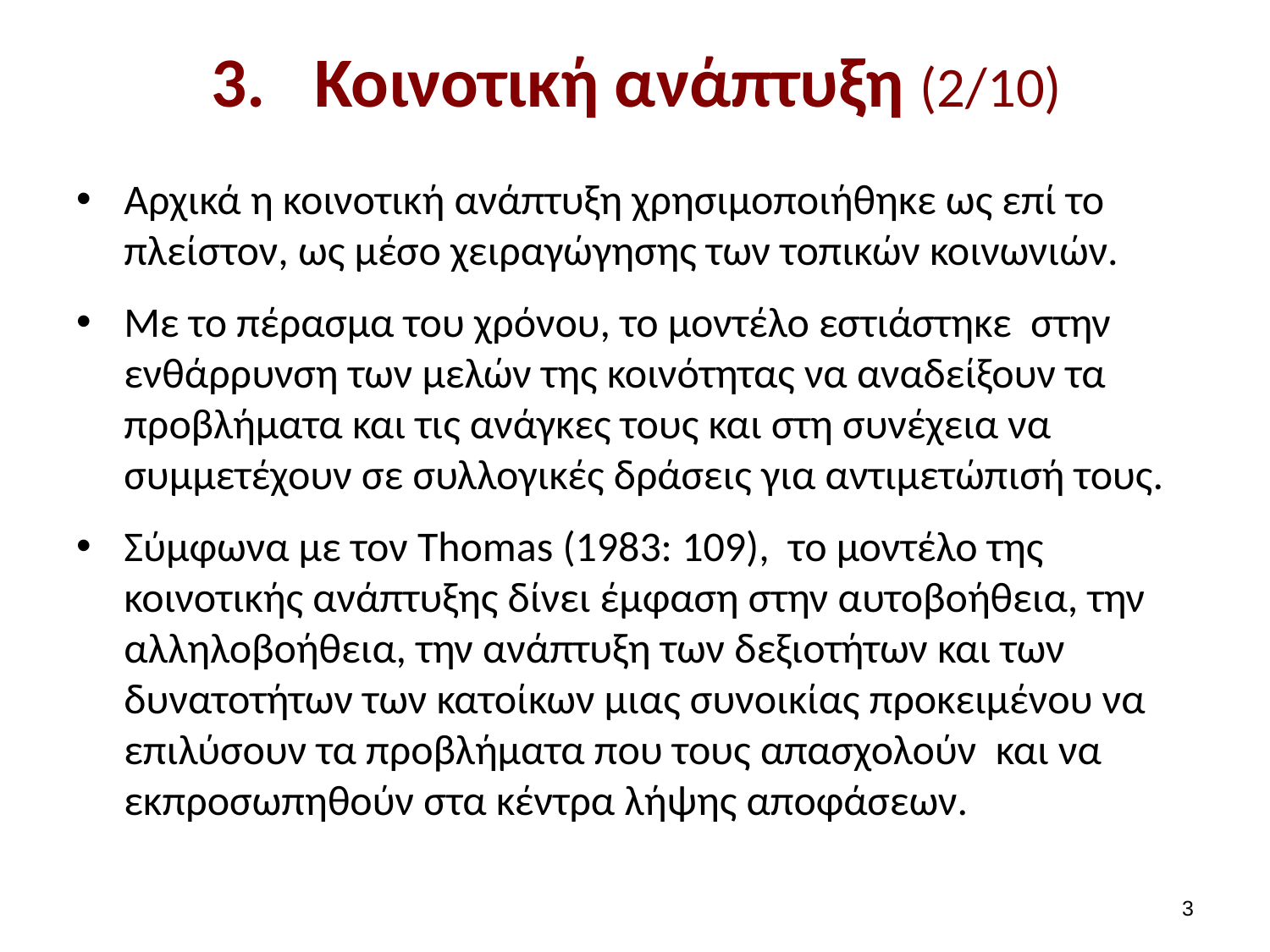

# Κοινοτική ανάπτυξη (2/10)
Αρχικά η κοινοτική ανάπτυξη χρησιμοποιήθηκε ως επί το πλείστον, ως μέσο χειραγώγησης των τοπικών κοινωνιών.
Με το πέρασμα του χρόνου, το μοντέλο εστιάστηκε  στην ενθάρρυνση των μελών της κοινότητας να αναδείξουν τα προβλήματα και τις ανάγκες τους και στη συνέχεια να συμμετέχουν σε συλλογικές δράσεις για αντιμετώπισή τους.
Σύμφωνα με τον Thomas (1983: 109),  το μοντέλο της κοινοτικής ανάπτυξης δίνει έμφαση στην αυτοβοήθεια, την αλληλοβοήθεια, την ανάπτυξη των δεξιοτήτων και των δυνατοτήτων των κατοίκων μιας συνοικίας προκειμένου να επιλύσουν τα προβλήματα που τους απασχολούν  και να εκπροσωπηθούν στα κέντρα λήψης αποφάσεων.

3